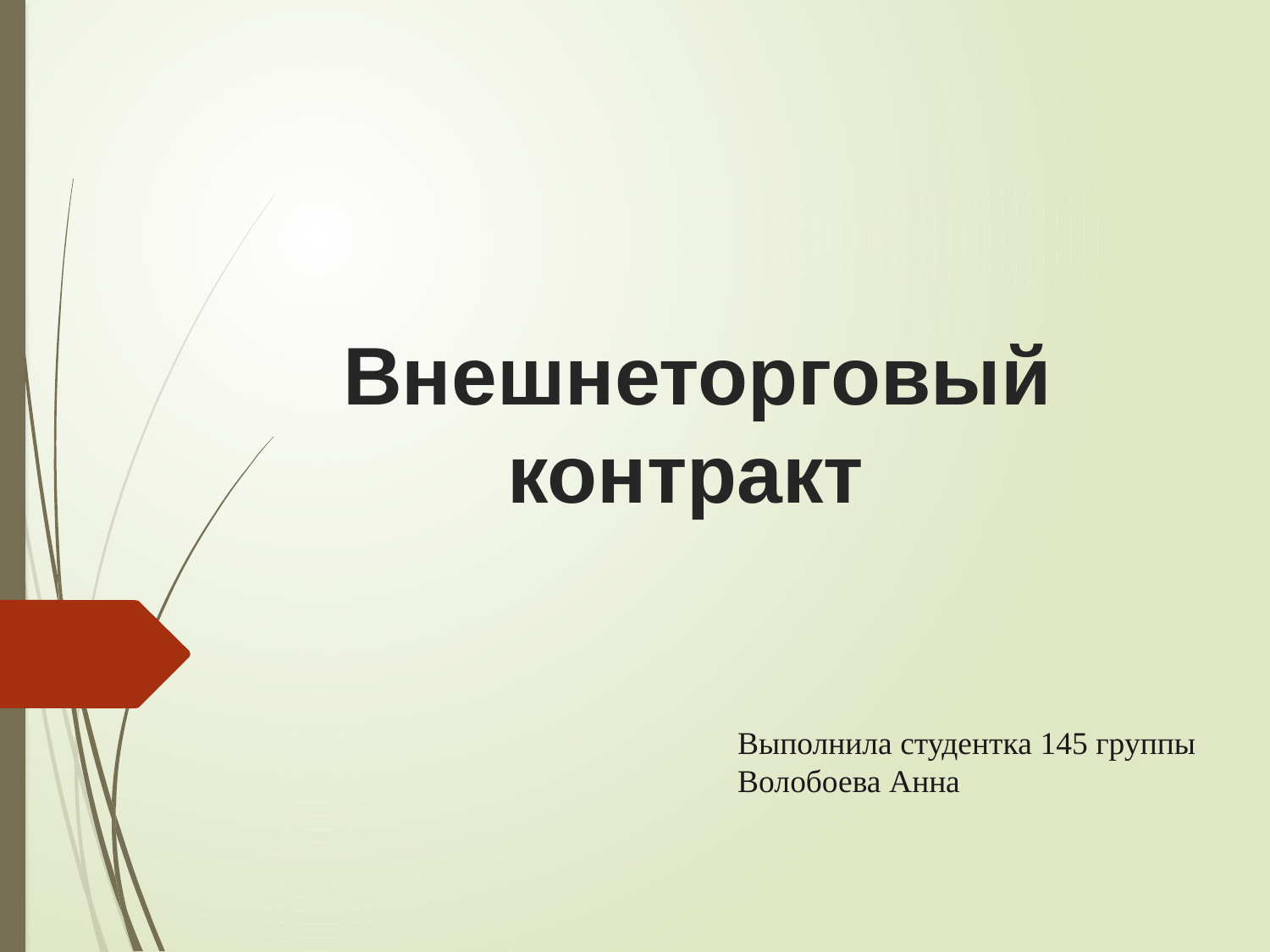

# Внешнеторговый контракт
Выполнила студентка 145 группы Волобоева Анна